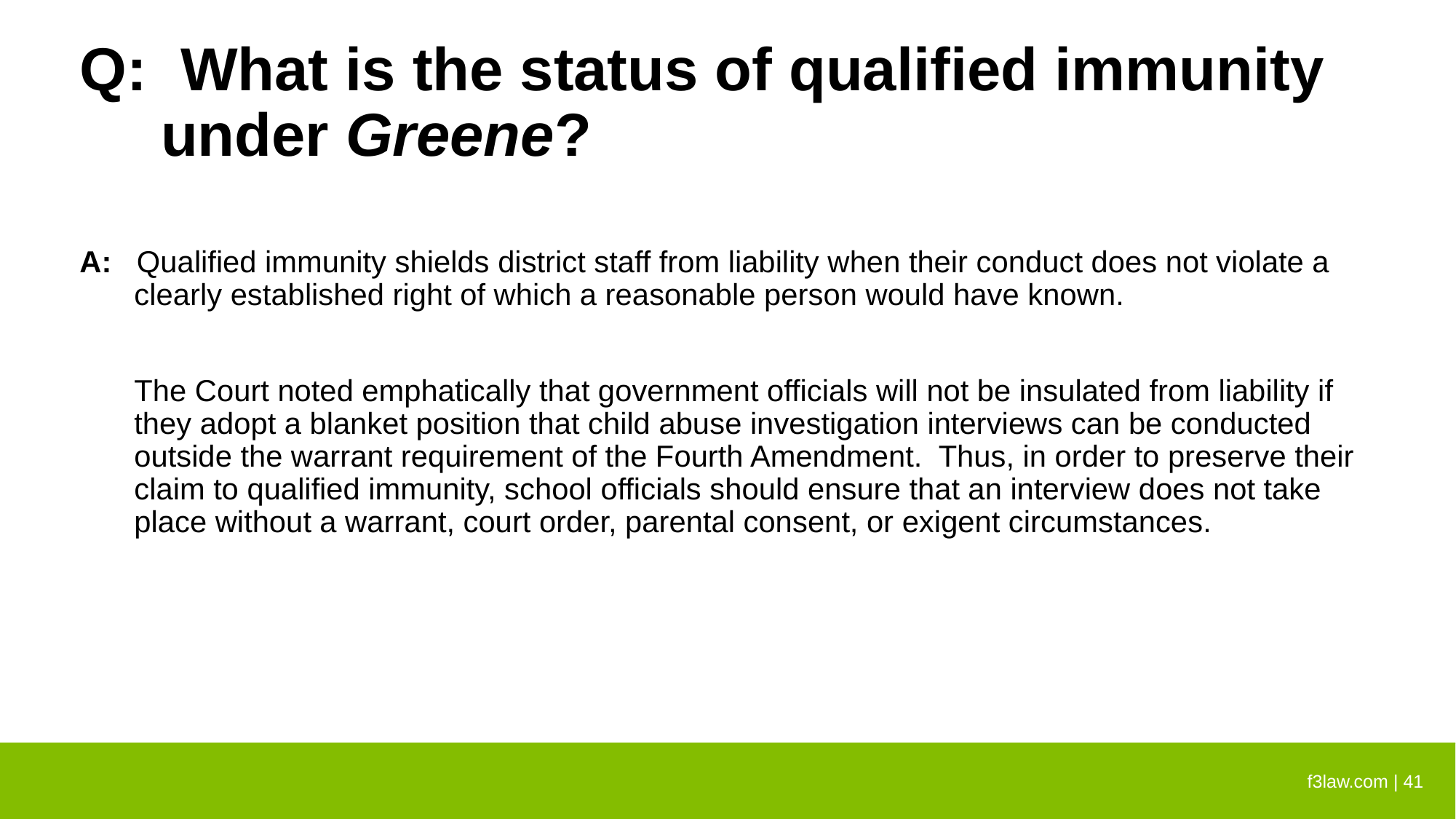

# Q:  What is the status of qualified immunity under Greene?
A:   Qualified immunity shields district staff from liability when their conduct does not violate a clearly established right of which a reasonable person would have known.

	The Court noted emphatically that government officials will not be insulated from liability if they adopt a blanket position that child abuse investigation interviews can be conducted outside the warrant requirement of the Fourth Amendment.  Thus, in order to preserve their claim to qualified immunity, school officials should ensure that an interview does not take place without a warrant, court order, parental consent, or exigent circumstances.

 f3law.com | 41